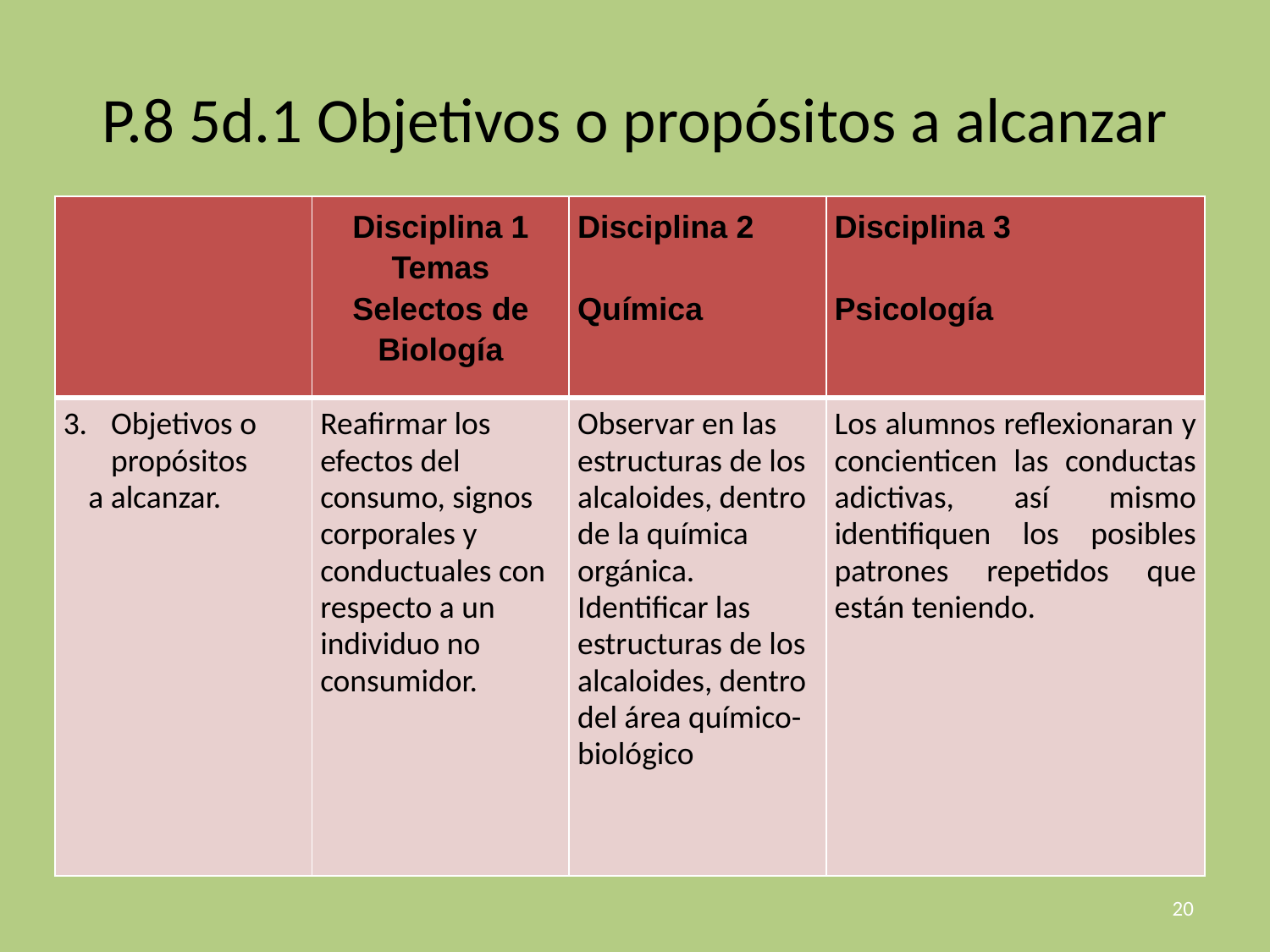

# P.8 5d.1 Objetivos o propósitos a alcanzar
|  | Disciplina 1 Temas Selectos de Biología | Disciplina 2 Química | Disciplina 3 Psicología |
| --- | --- | --- | --- |
| Objetivos o propósitos a alcanzar. | Reafirmar los efectos del consumo, signos corporales y conductuales con respecto a un individuo no consumidor. | Observar en las estructuras de los alcaloides, dentro de la química orgánica. Identificar las estructuras de los alcaloides, dentro del área químico-biológico | Los alumnos reflexionaran y concienticen las conductas adictivas, así mismo identifiquen los posibles patrones repetidos que están teniendo. |

20